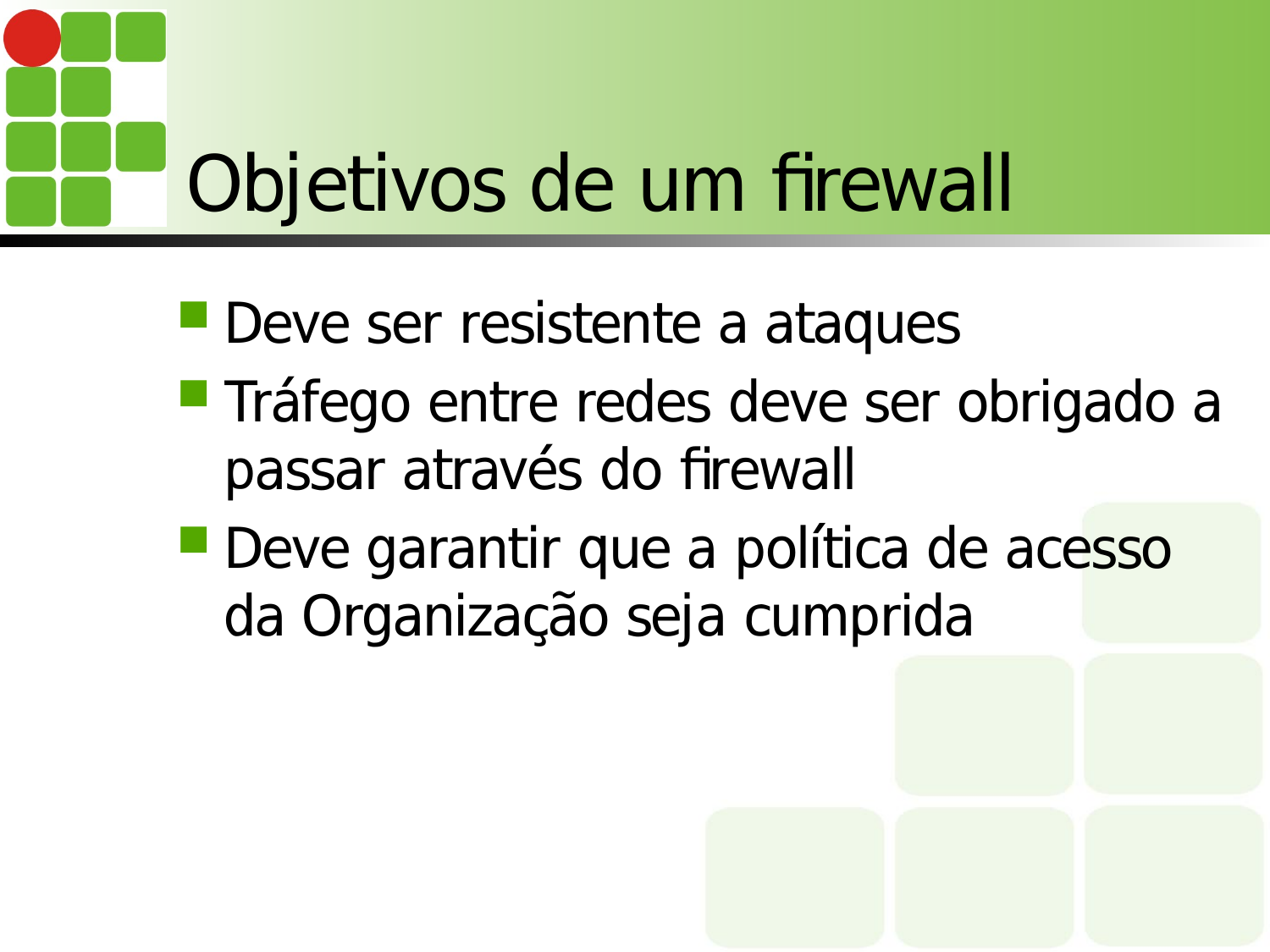

# Objetivos de um firewall
Deve ser resistente a ataques
Tráfego entre redes deve ser obrigado a passar através do firewall
Deve garantir que a política de acesso da Organização seja cumprida